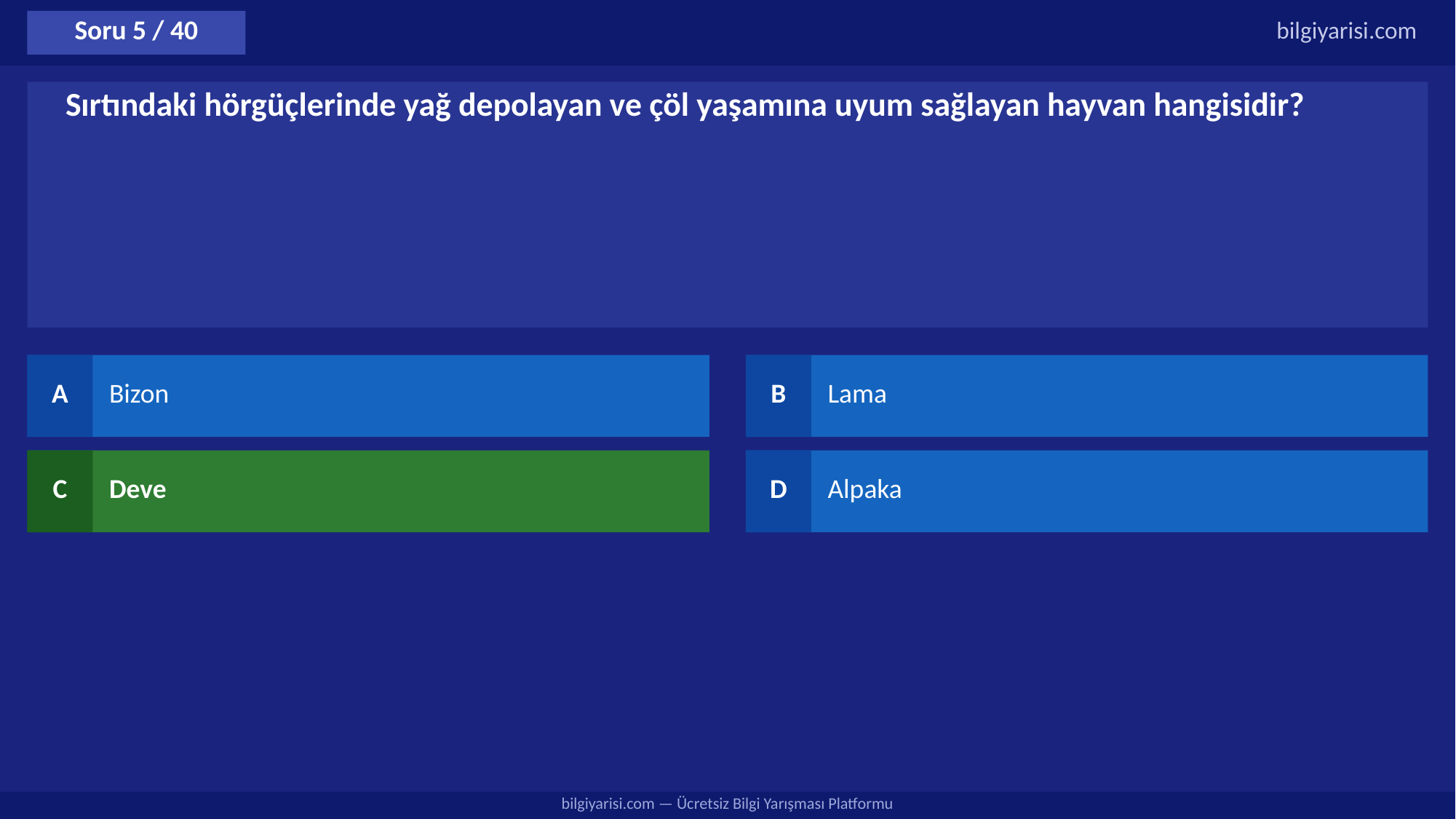

Soru 5 / 40
bilgiyarisi.com

Sırtındaki hörgüçlerinde yağ depolayan ve çöl yaşamına uyum sağlayan hayvan hangisidir?

A
Bizon

B
Lama

C
Deve

D
Alpaka
bilgiyarisi.com — Ücretsiz Bilgi Yarışması Platformu